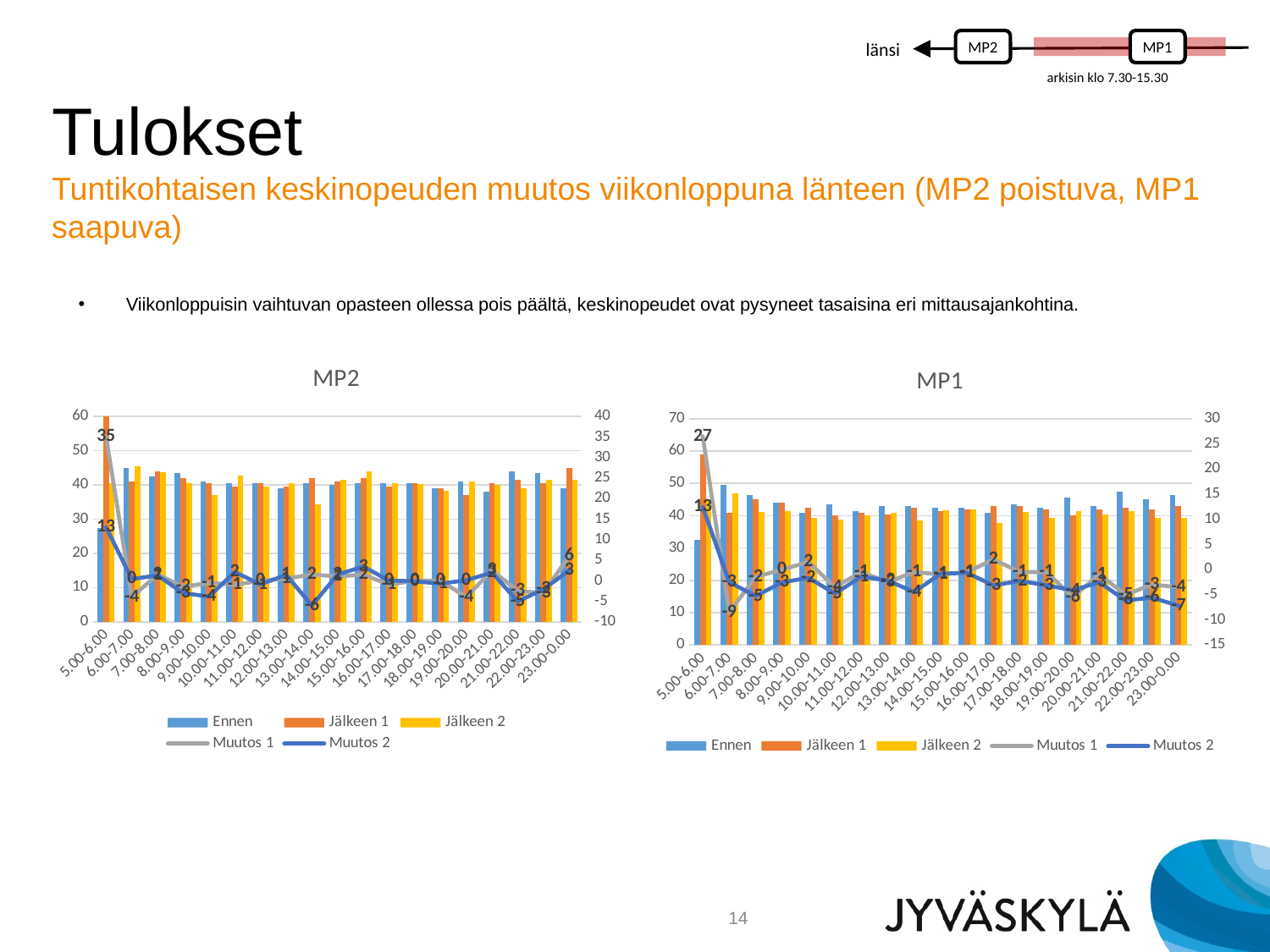

MP2
MP1
länsi

arkisin klo 7.30-15.30
# Tulokset Tuntikohtaisen keskinopeuden muutos viikonloppuna länteen (MP2 poistuva, MP1 saapuva)
Viikonloppuisin vaihtuvan opasteen ollessa pois päältä, keskinopeudet ovat pysyneet tasaisina eri mittausajankohtina.

### Chart: MP2

| Category | Ennen | Jälkeen 1 | Jälkeen 2 | Muutos 1 | Muutos 2 |
|---|---|---|---|---|---|
| 5.00-6.00 | 27.5 | 62.5 | 40.5 | 35.0 | 13.0 |
| 6.00-7.00 | 45.0 | 41.0 | 45.4 | -4.0 | 0.3999999999999986 |
| 7.00-8.00 | 42.5 | 44.0 | 43.785714285714285 | 1.5 | 1.2857142857142847 |
| 8.00-9.00 | 43.5 | 42.0 | 40.473684210526315 | -1.5 | -3.026315789473685 |
| 9.00-10.00 | 41.0 | 40.5 | 37.142857142857146 | -0.5 | -3.857142857142854 |
| 10.00-11.00 | 40.5 | 39.5 | 42.61538461538461 | -1.0 | 2.115384615384613 |
| 11.00-12.00 | 40.5 | 40.5 | 39.6 | 0.0 | -0.8999999999999986 |
| 12.00-13.00 | 39.0 | 39.5 | 40.4 | 0.5 | 1.3999999999999986 |
| 13.00-14.00 | 40.5 | 42.0 | 34.4375 | 1.5 | -6.0625 |
| 14.00-15.00 | 40.0 | 41.0 | 41.5 | 1.0 | 1.5 |
| 15.00-16.00 | 40.5 | 42.0 | 43.93333333333333 | 1.5 | 3.43333333333333 |
| 16.00-17.00 | 40.5 | 39.5 | 40.529411764705884 | -1.0 | 0.029411764705884025 |
| 17.00-18.00 | 40.5 | 40.5 | 40.3448275862069 | 0.0 | -0.1551724137931032 |
| 18.00-19.00 | 39.0 | 39.0 | 38.270833333333336 | 0.0 | -0.7291666666666643 |
| 19.00-20.00 | 41.0 | 37.0 | 41.088235294117645 | -4.0 | 0.08823529411764497 |
| 20.00-21.00 | 38.0 | 40.5 | 39.97435897435897 | 2.5 | 1.974358974358971 |
| 21.00-22.00 | 44.0 | 41.5 | 38.94285714285714 | -2.5 | -5.057142857142857 |
| 22.00-23.00 | 43.5 | 40.5 | 41.4 | -3.0 | -2.1000000000000014 |
| 23.00-0.00 | 39.0 | 45.0 | 41.5 | 6.0 | 2.5 |

### Chart: MP1

| Category | Ennen | Jälkeen 1 | Jälkeen 2 | Muutos 1 | Muutos 2 |
|---|---|---|---|---|---|
| 5.00-6.00 | 32.5 | 59.0 | 45.0 | 26.5 | 12.5 |
| 6.00-7.00 | 49.5 | 41.0 | 47.0 | -8.5 | -2.5 |
| 7.00-8.00 | 46.5 | 45.0 | 41.23076923076923 | -1.5 | -5.2692307692307665 |
| 8.00-9.00 | 44.0 | 44.0 | 41.44444444444444 | 0.0 | -2.555555555555557 |
| 9.00-10.00 | 41.0 | 42.5 | 39.357142857142854 | 1.5 | -1.642857142857146 |
| 10.00-11.00 | 43.5 | 40.0 | 38.72093023255814 | -3.5 | -4.779069767441861 |
| 11.00-12.00 | 41.5 | 41.0 | 40.08771929824562 | -0.5 | -1.4122807017543835 |
| 12.00-13.00 | 43.0 | 40.5 | 40.81132075471698 | -2.5 | -2.1886792452830193 |
| 13.00-14.00 | 43.0 | 42.5 | 38.528301886792455 | -0.5 | -4.471698113207545 |
| 14.00-15.00 | 42.5 | 41.5 | 41.68181818181818 | -1.0 | -0.8181818181818201 |
| 15.00-16.00 | 42.5 | 42.0 | 41.83050847457627 | -0.5 | -0.6694915254237301 |
| 16.00-17.00 | 41.0 | 43.0 | 37.84615384615385 | 2.0 | -3.1538461538461533 |
| 17.00-18.00 | 43.5 | 43.0 | 41.24 | -0.5 | -2.259999999999998 |
| 18.00-19.00 | 42.5 | 42.0 | 39.36507936507937 | -0.5 | -3.1349206349206327 |
| 19.00-20.00 | 45.5 | 40.0 | 41.388888888888886 | -5.5 | -4.111111111111114 |
| 20.00-21.00 | 43.0 | 42.0 | 40.47222222222222 | -1.0 | -2.5277777777777786 |
| 21.00-22.00 | 47.5 | 42.5 | 41.361111111111114 | -5.0 | -6.138888888888886 |
| 22.00-23.00 | 45.0 | 42.0 | 39.411764705882355 | -3.0 | -5.588235294117645 |
| 23.00-0.00 | 46.5 | 43.0 | 39.30769230769231 | -3.5 | -7.192307692307693 |
14